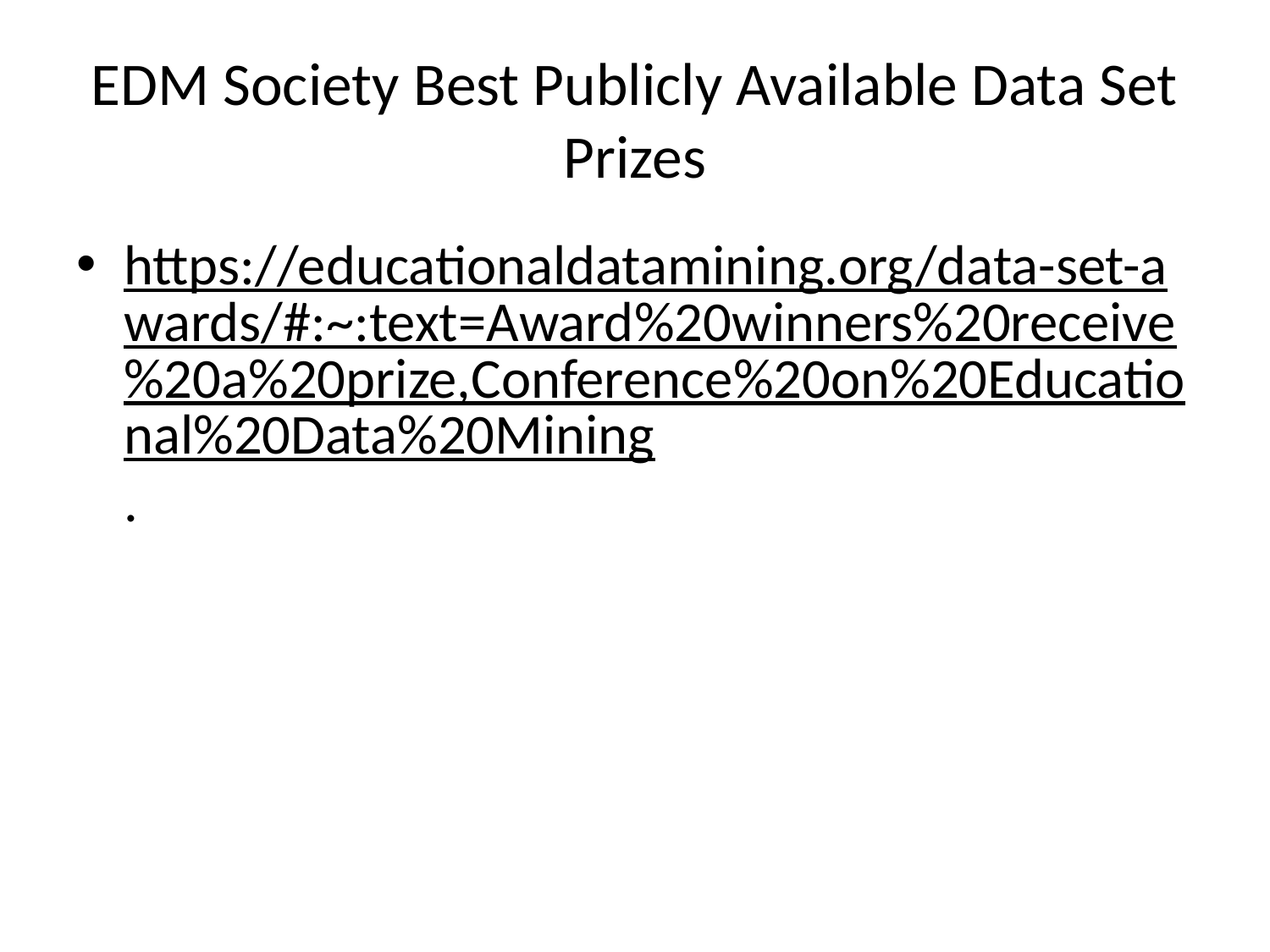

# EDM Society Best Publicly Available Data Set Prizes
https://educationaldatamining.org/data-set-awards/#:~:text=Award%20winners%20receive%20a%20prize,Conference%20on%20Educational%20Data%20Mining.